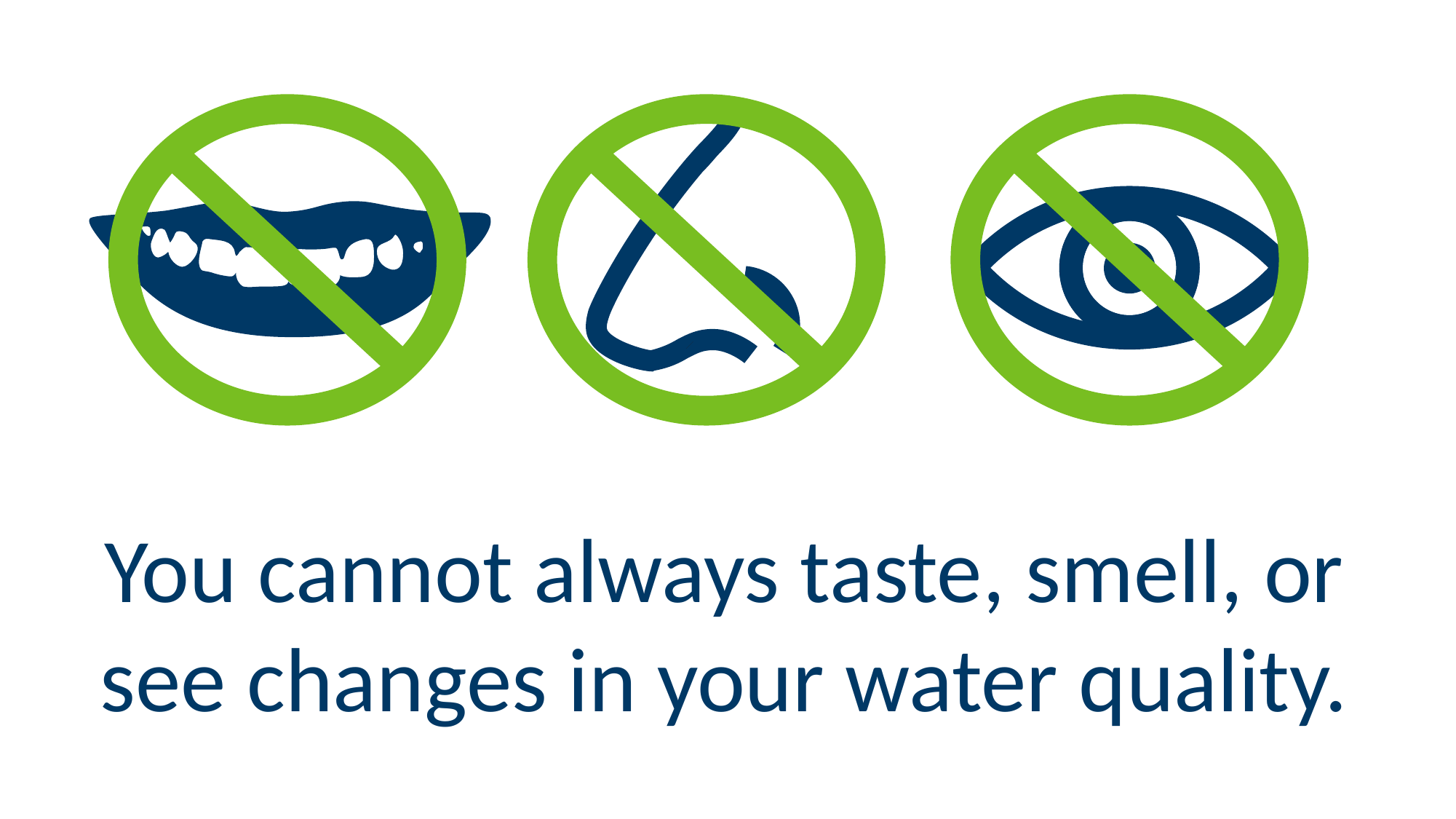

# You cannot always taste, smell, or see changes in your water quality.
You cannot always taste, smell, or see changes in your water quality.